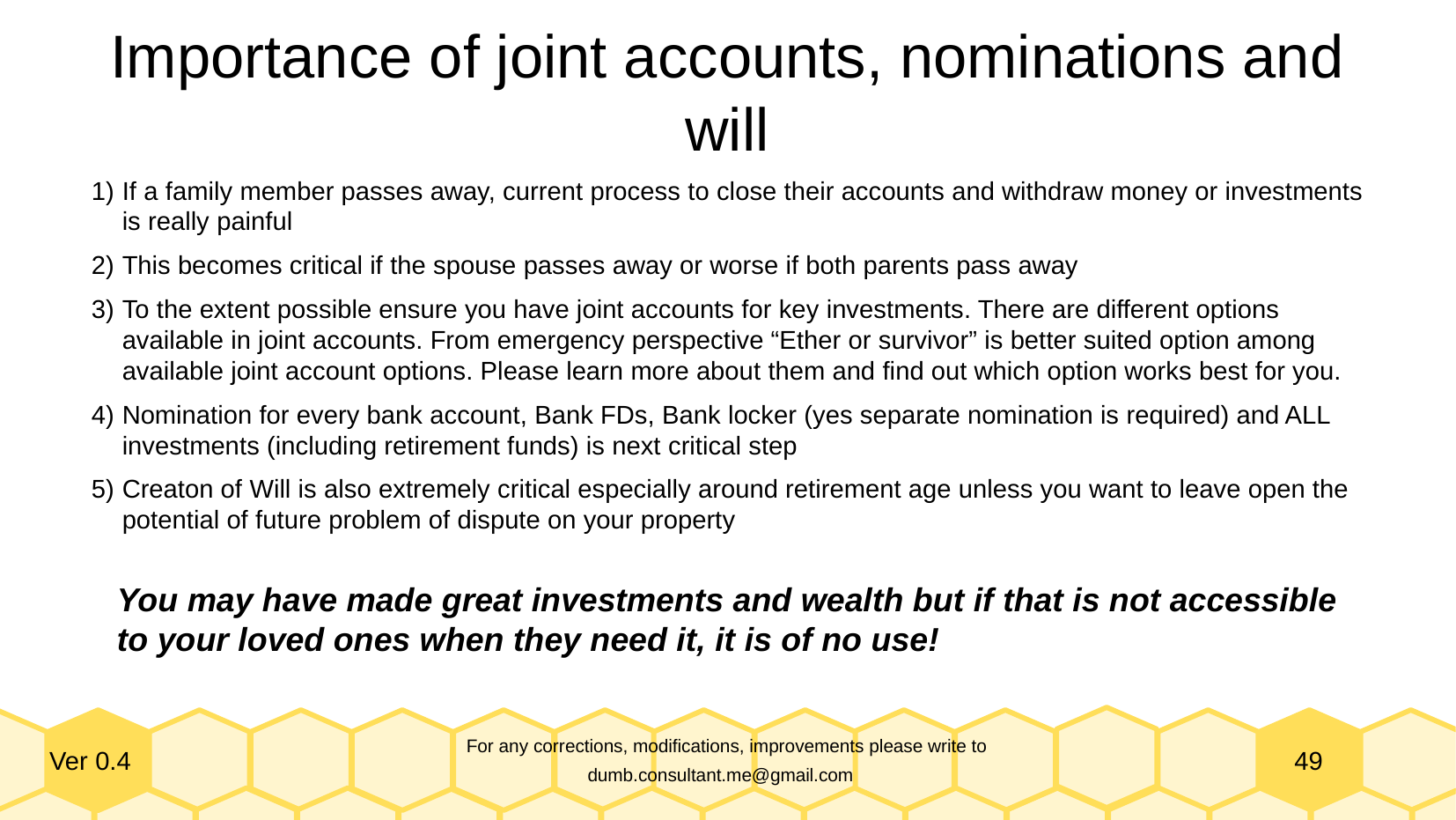

Importance of joint accounts, nominations and will
If a family member passes away, current process to close their accounts and withdraw money or investments is really painful
This becomes critical if the spouse passes away or worse if both parents pass away
To the extent possible ensure you have joint accounts for key investments. There are different options available in joint accounts. From emergency perspective “Ether or survivor” is better suited option among available joint account options. Please learn more about them and find out which option works best for you.
Nomination for every bank account, Bank FDs, Bank locker (yes separate nomination is required) and ALL investments (including retirement funds) is next critical step
Creaton of Will is also extremely critical especially around retirement age unless you want to leave open the potential of future problem of dispute on your property

You may have made great investments and wealth but if that is not accessible to your loved ones when they need it, it is of no use!